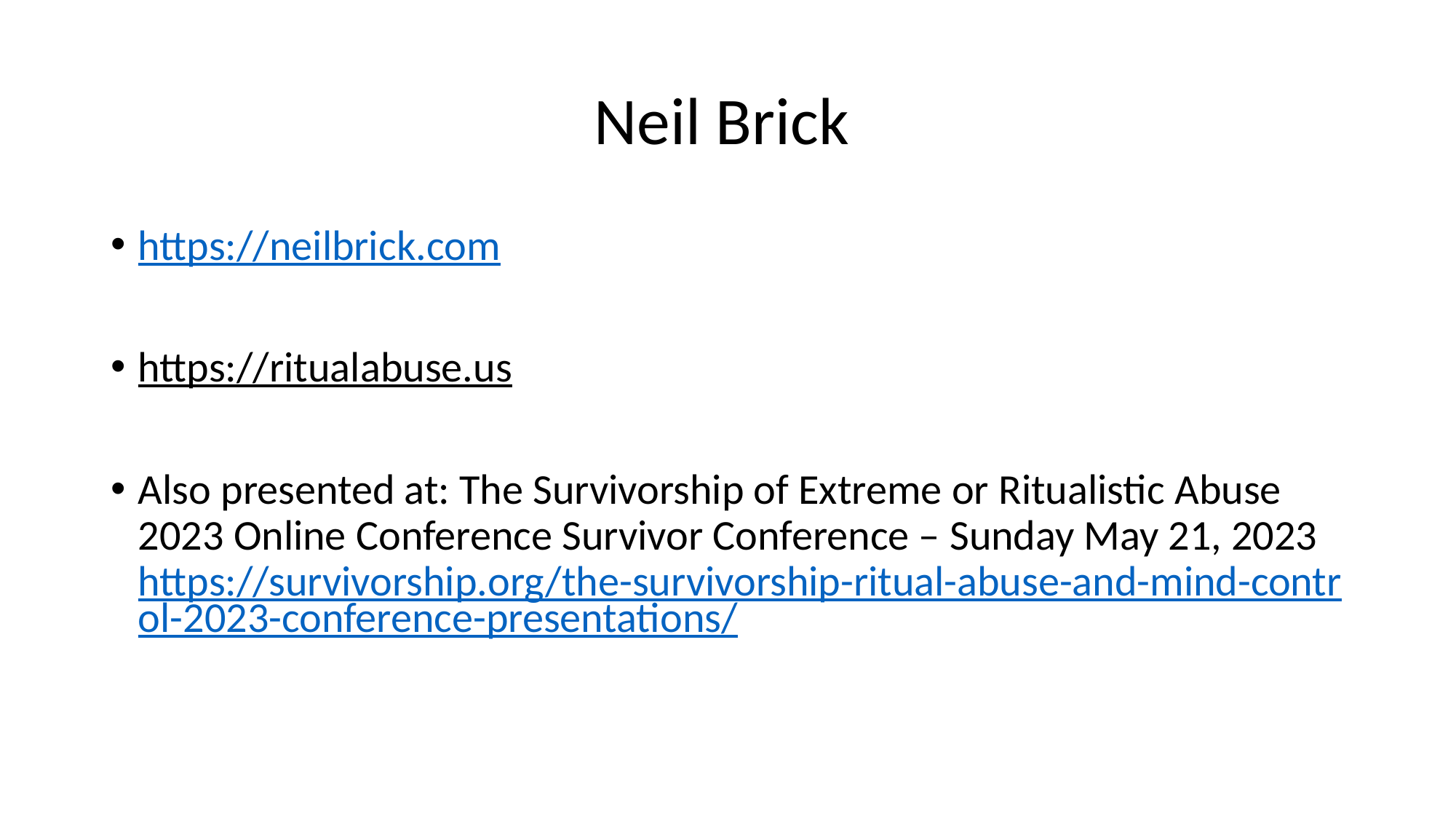

# Neil Brick
https://neilbrick.com

https://ritualabuse.us

Also presented at: The Survivorship of Extreme or Ritualistic Abuse 2023 Online Conference Survivor Conference – Sunday May 21, 2023  https://survivorship.org/the-survivorship-ritual-abuse-and-mind-control-2023-conference-presentations/